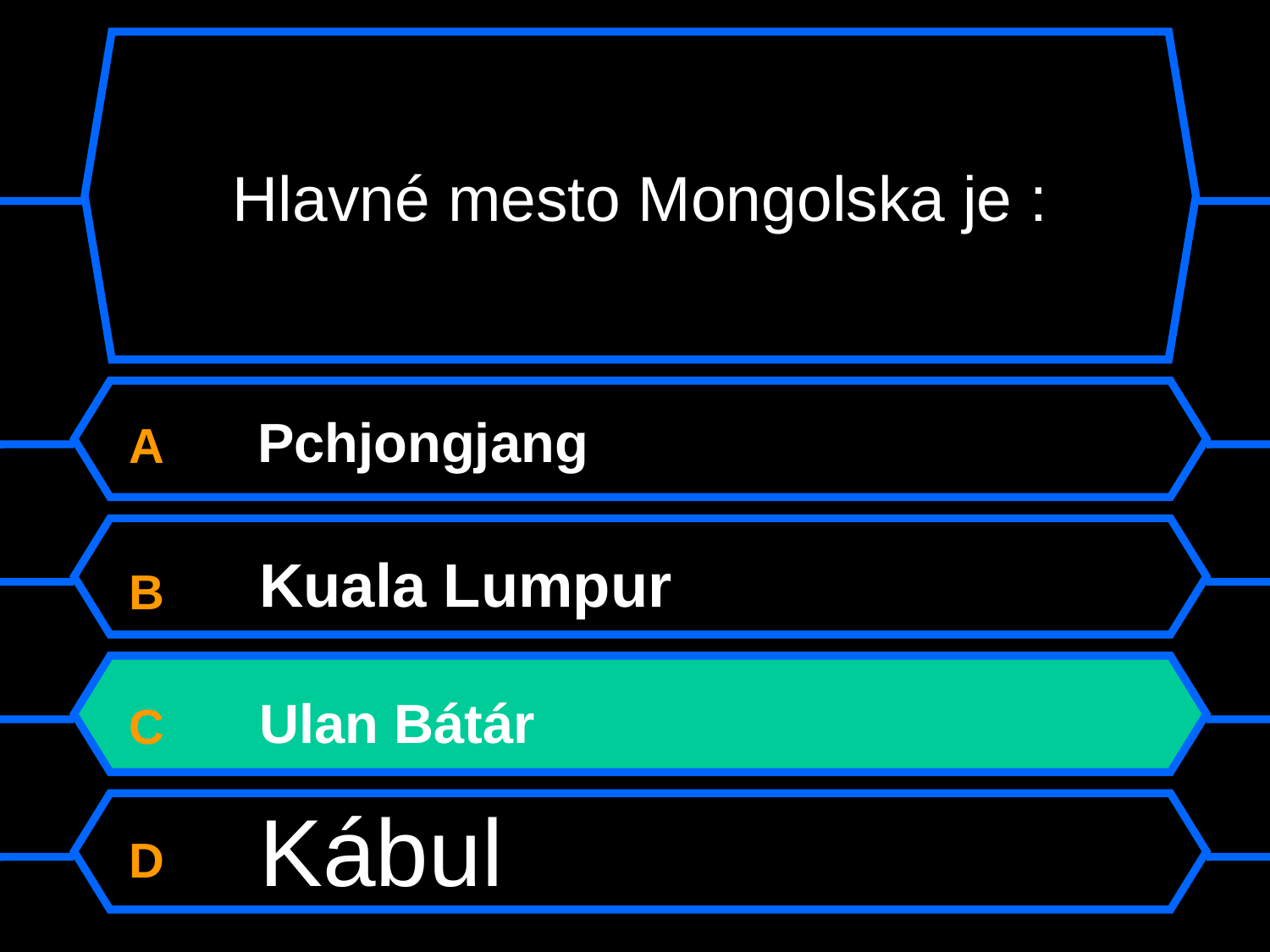

# Hlavné mesto Mongolska je :

A       Pchjongjang
B       Kuala Lumpur
C       Ulan Bátár
D       Kábul